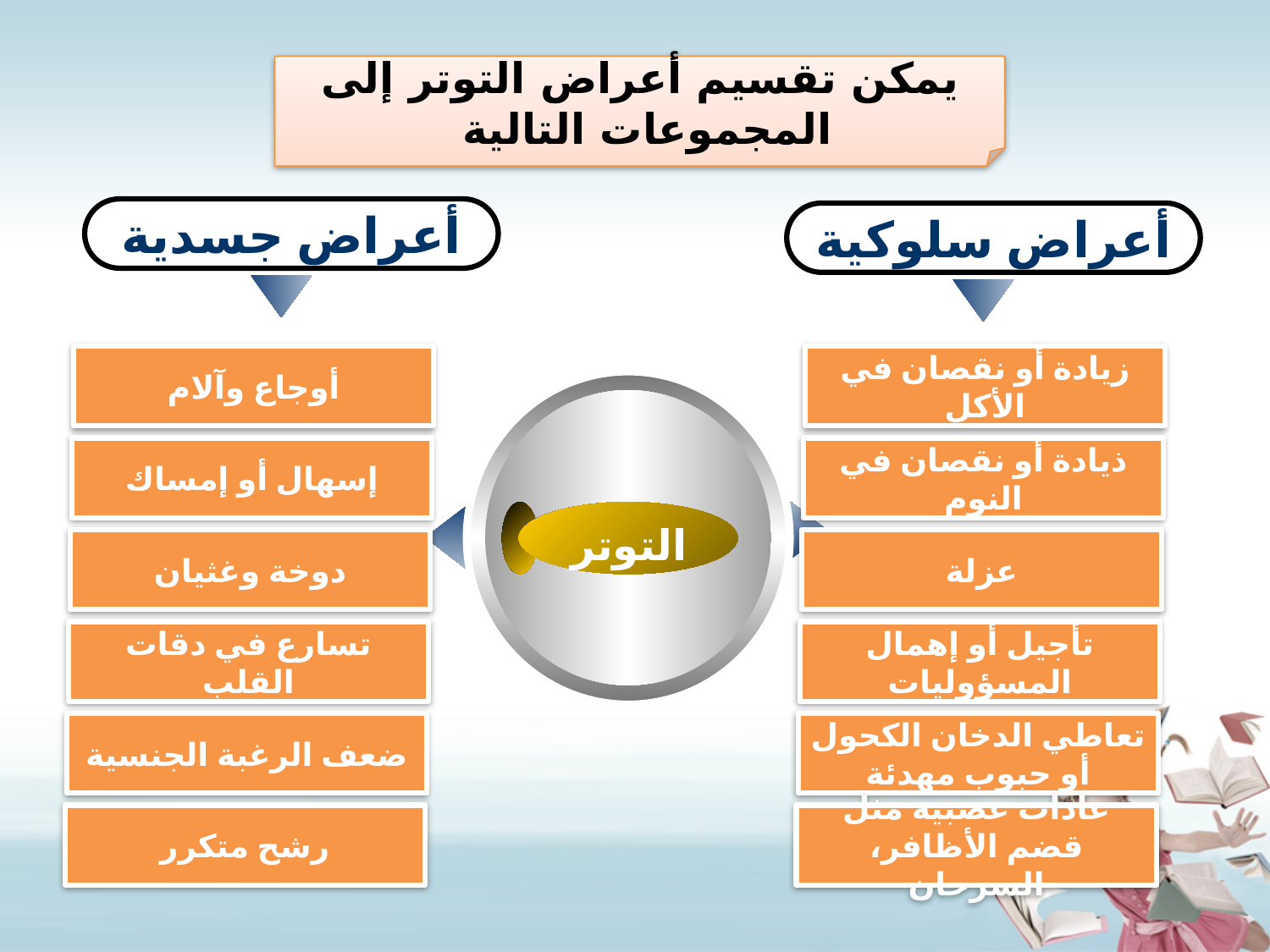

يمكن تقسيم أعراض التوتر إلى المجموعات التالية
أعراض جسدية
أعراض سلوكية

أوجاع وآلام
زيادة أو نقصان في الأكل

إسهال أو إمساك
ذيادة أو نقصان في النوم

التوتر

دوخة وغثيان
عزلة
تسارع في دقات القلب
تأجيل أو إهمال المسؤوليات
ضعف الرغبة الجنسية
تعاطي الدخان الكحول أو حبوب مهدئة
رشح متكرر
عادات عصبية مثل قضم الأظافر، السرحان